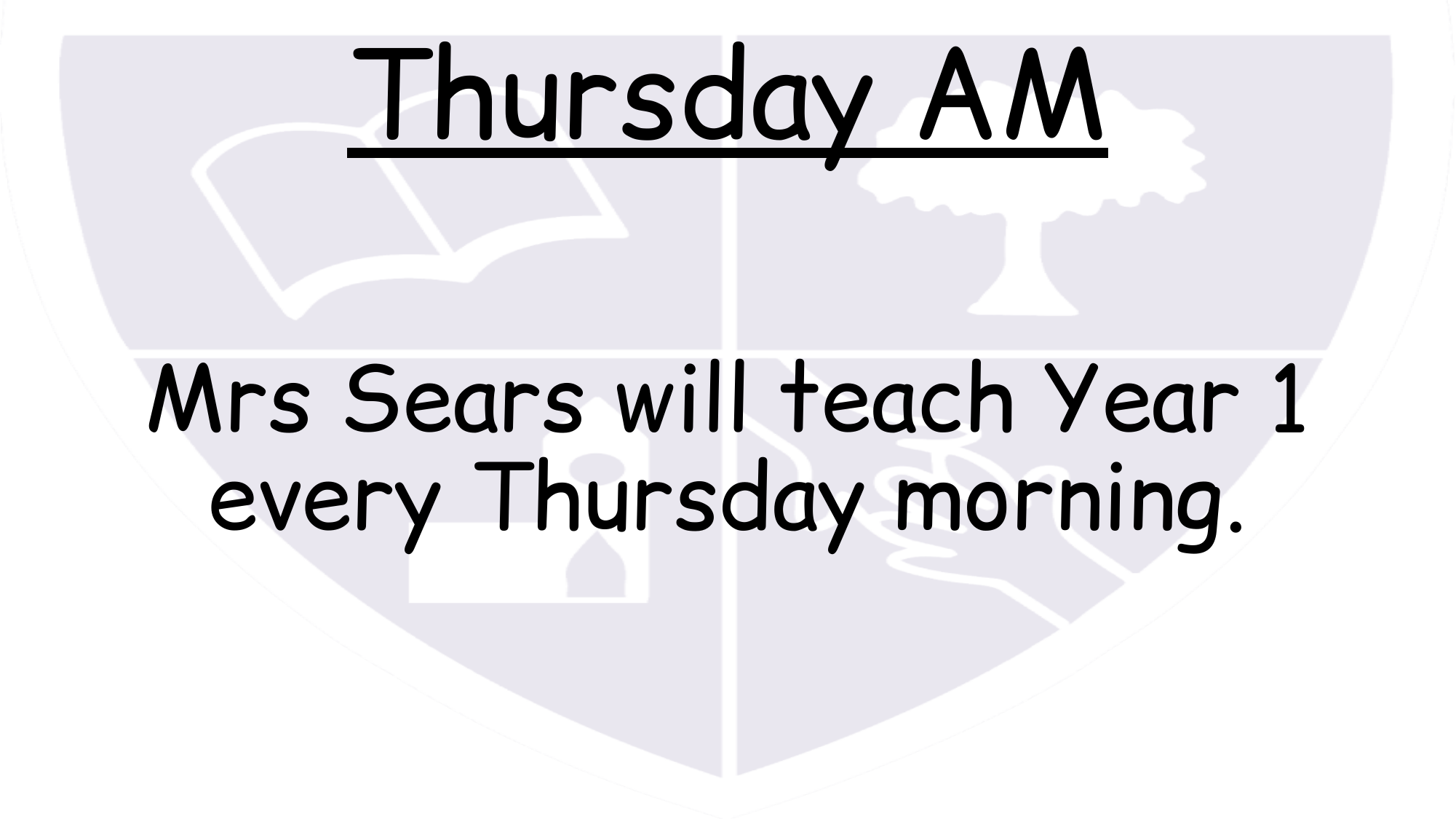

# Thursday AM
Mrs Sears will teach Year 1 every Thursday morning.